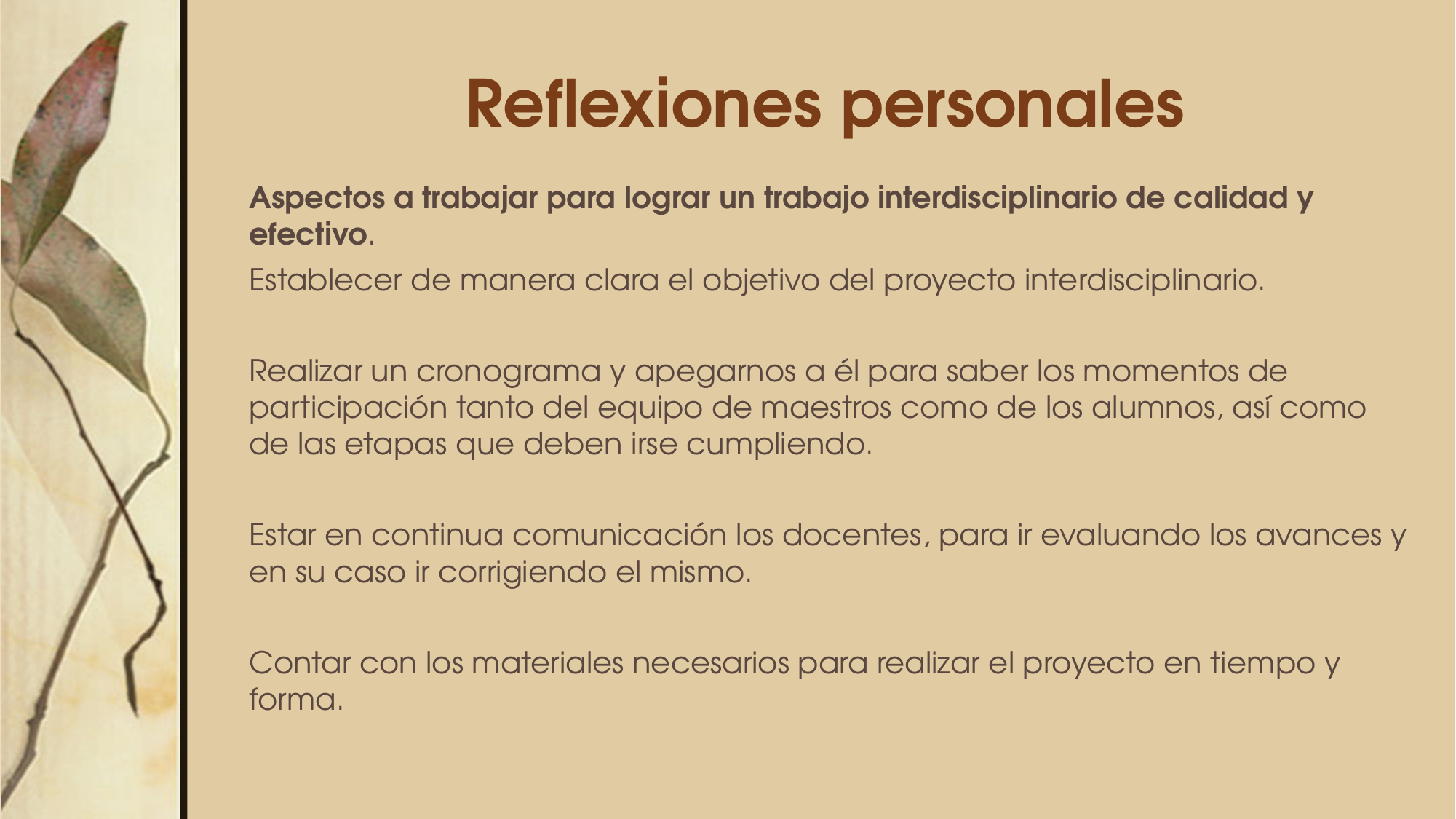

# Reflexiones personales
Aspectos a trabajar para lograr un trabajo interdisciplinario de calidad y efectivo.
Establecer de manera clara el objetivo del proyecto interdisciplinario.

Realizar un cronograma y apegarnos a él para saber los momentos de participación tanto del equipo de maestros como de los alumnos, así como de las etapas que deben irse cumpliendo.

Estar en continua comunicación los docentes, para ir evaluando los avances y en su caso ir corrigiendo el mismo.

Contar con los materiales necesarios para realizar el proyecto en tiempo y forma.